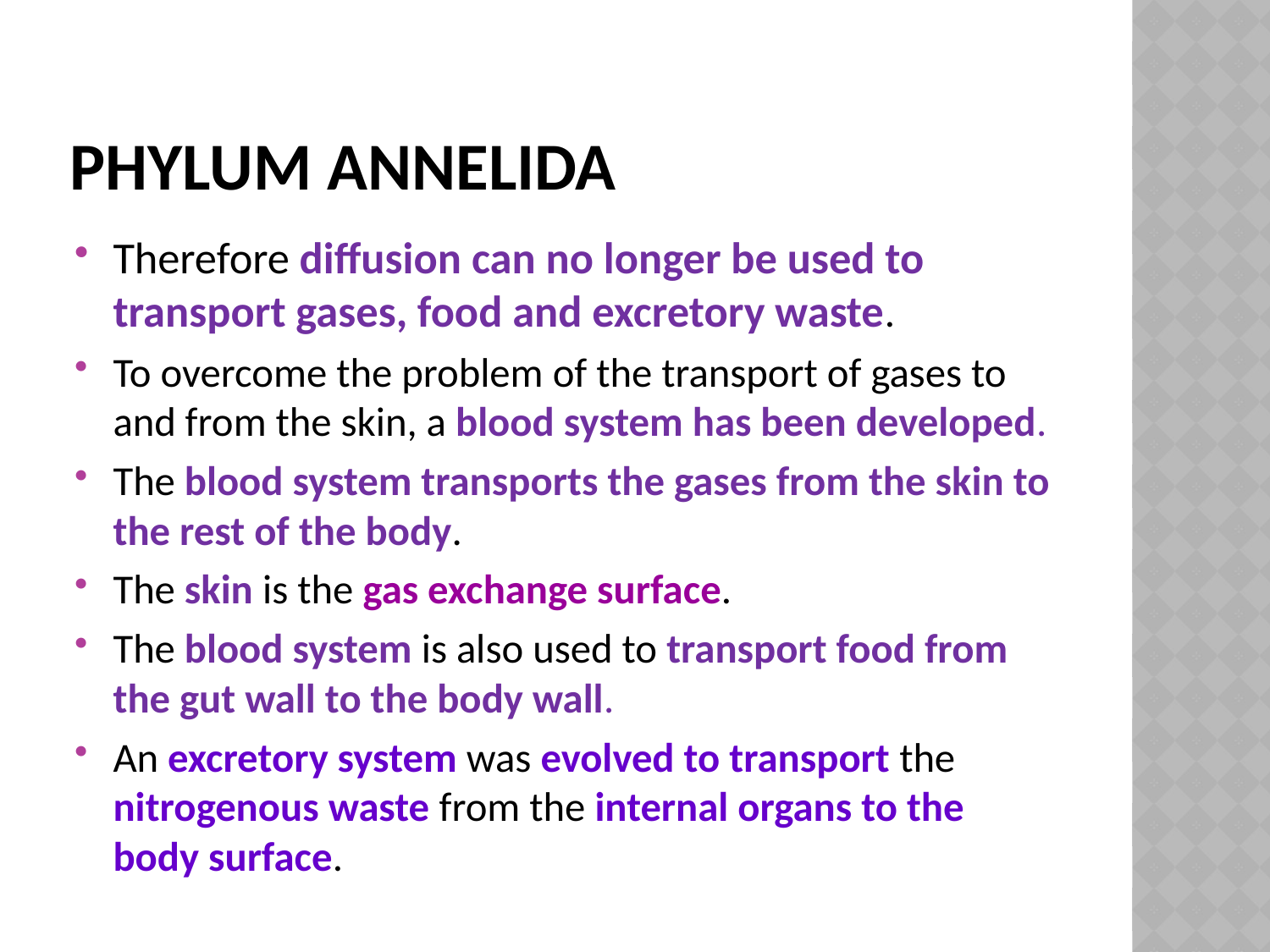

# Phylum annelida
Therefore diffusion can no longer be used to transport gases, food and excretory waste.
To overcome the problem of the transport of gases to and from the skin, a blood system has been developed.
The blood system transports the gases from the skin to the rest of the body.
The skin is the gas exchange surface.
The blood system is also used to transport food from the gut wall to the body wall.
An excretory system was evolved to transport the nitrogenous waste from the internal organs to the body surface.